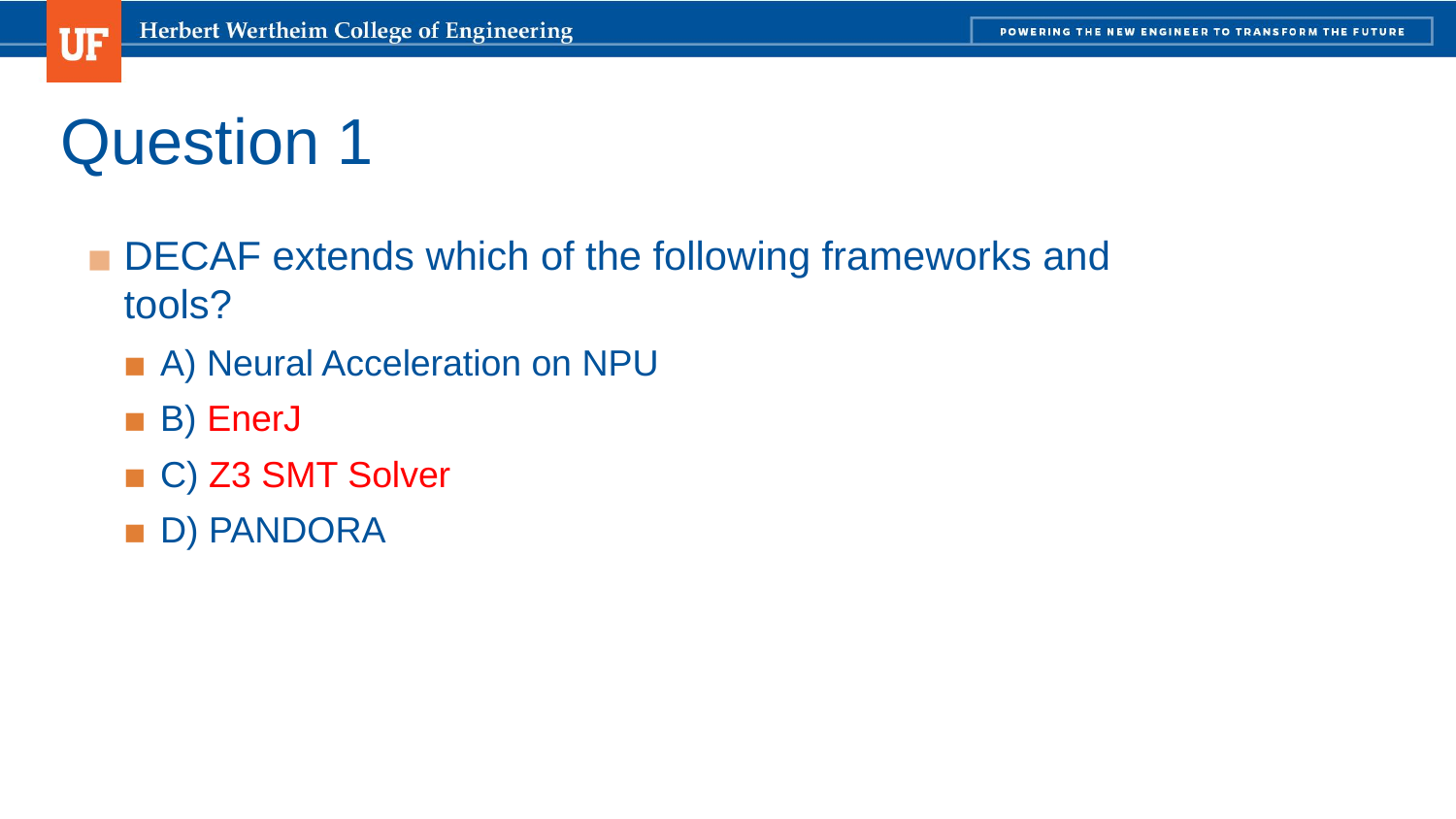

# Question 1
DECAF extends which of the following frameworks and tools?
A) Neural Acceleration on NPU
B) EnerJ
C) Z3 SMT Solver
D) PANDORA